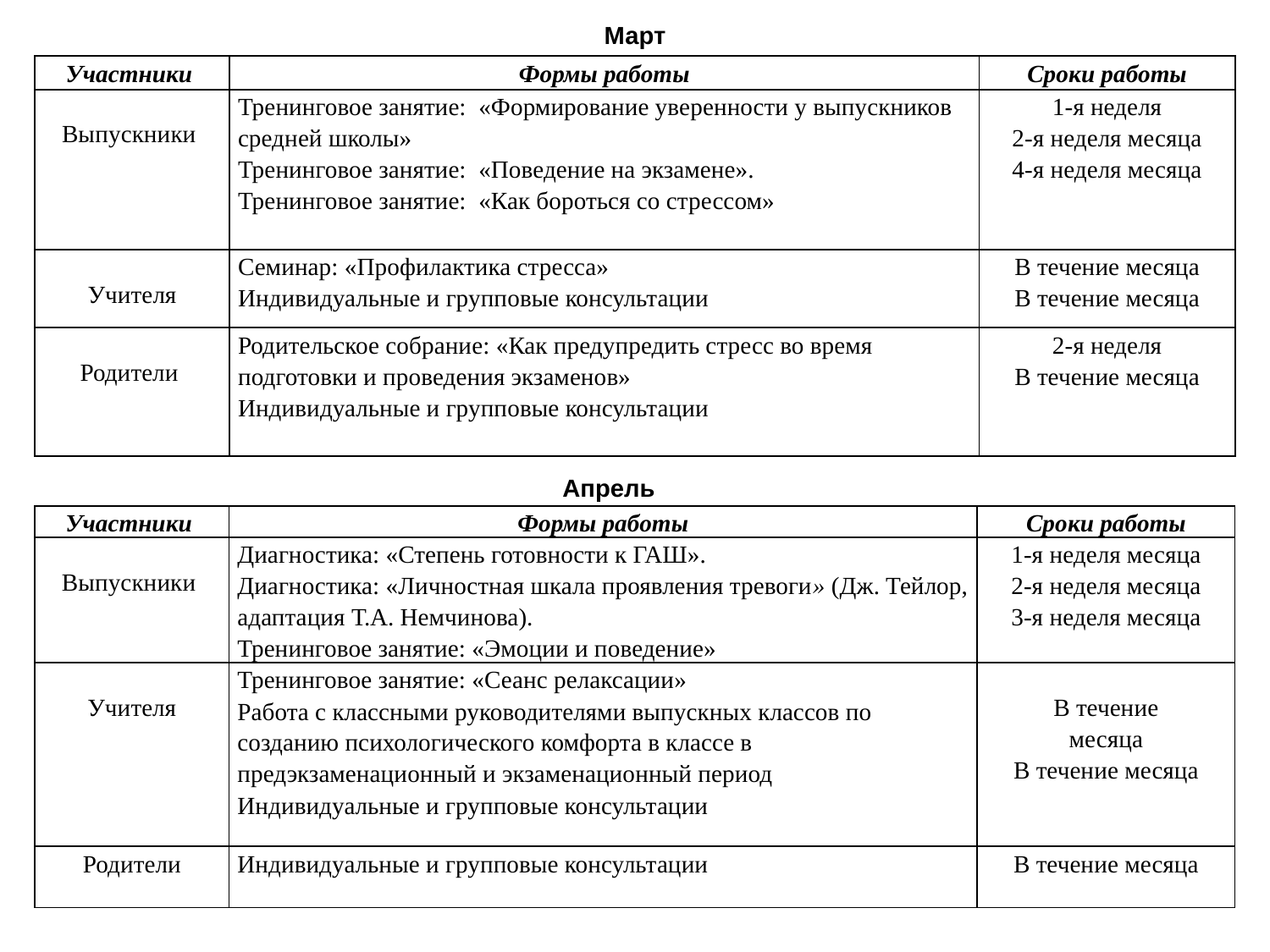

Март
| Участники | Формы работы | Сроки работы |
| --- | --- | --- |
| Выпускники | Тренинговое занятие: «Формирование уверенности у выпускников средней школы» Тренинговое занятие: «Поведение на экзамене». Тренинговое занятие: «Как бороться со стрессом» | 1-я неделя 2-я неделя месяца 4-я неделя месяца |
| Учителя | Семинар: «Профилактика стресса» Индивидуальные и групповые консультации | В течение месяца В течение месяца |
| Родители | Родительское собрание: «Как предупредить стресс во время подготовки и проведения экзаменов» Индивидуальные и групповые консультации | 2-я неделя В течение месяца |
Апрель
| Участники | Формы работы | Сроки работы |
| --- | --- | --- |
| Выпускники | Диагностика: «Степень готовности к ГАШ». Диагностика: «Личностная шкала проявления тревоги» (Дж. Тейлор, адаптация Т.А. Немчинова). Тренинговое занятие: «Эмоции и поведение» | 1-я неделя месяца 2-я неделя месяца 3-я неделя месяца |
| Учителя | Тренинговое занятие: «Сеанс релаксации» Работа с классными руководителями выпускных классов по созданию психологического комфорта в классе в предэкзаменационный и экзаменационный период Индивидуальные и групповые консультации | В течение месяца В течение месяца |
| Родители | Индивидуальные и групповые консультации | В течение месяца |